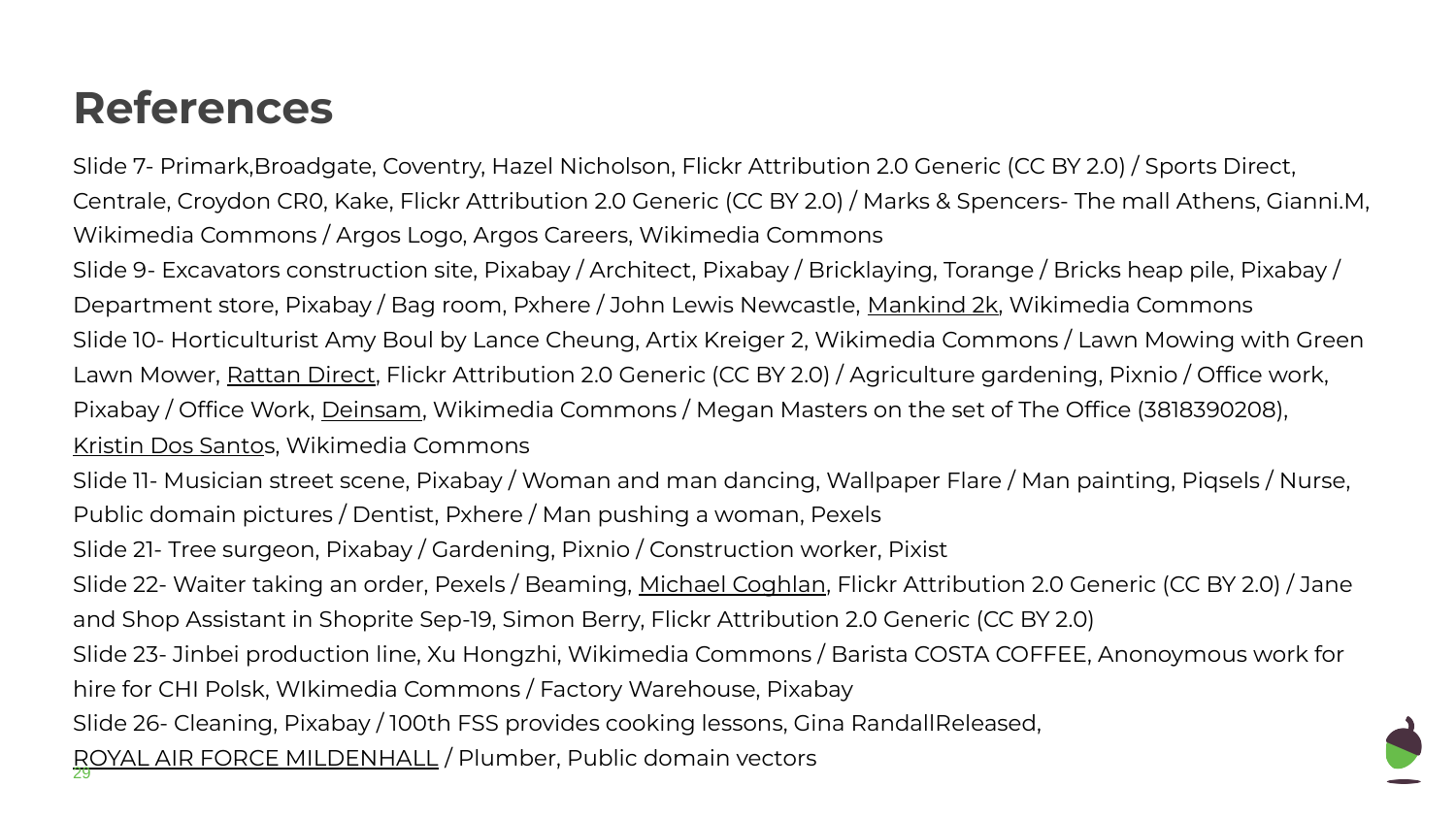

# References
Slide 7- Primark,Broadgate, Coventry, Hazel Nicholson, Flickr Attribution 2.0 Generic (CC BY 2.0) / Sports Direct, Centrale, Croydon CR0, Kake, Flickr Attribution 2.0 Generic (CC BY 2.0) / Marks & Spencers- The mall Athens, Gianni.M, Wikimedia Commons / Argos Logo, Argos Careers, Wikimedia Commons
Slide 9- Excavators construction site, Pixabay / Architect, Pixabay / Bricklaying, Torange / Bricks heap pile, Pixabay / Department store, Pixabay / Bag room, Pxhere / John Lewis Newcastle, Mankind 2k, Wikimedia Commons
Slide 10- Horticulturist Amy Boul by Lance Cheung, Artix Kreiger 2, Wikimedia Commons / Lawn Mowing with Green Lawn Mower, Rattan Direct, Flickr Attribution 2.0 Generic (CC BY 2.0) / Agriculture gardening, Pixnio / Office work, Pixabay / Office Work, Deinsam, Wikimedia Commons / Megan Masters on the set of The Office (3818390208), Kristin Dos Santos, Wikimedia Commons
Slide 11- Musician street scene, Pixabay / Woman and man dancing, Wallpaper Flare / Man painting, Piqsels / Nurse, Public domain pictures / Dentist, Pxhere / Man pushing a woman, Pexels
Slide 21- Tree surgeon, Pixabay / Gardening, Pixnio / Construction worker, Pixist
Slide 22- Waiter taking an order, Pexels / Beaming, Michael Coghlan, Flickr Attribution 2.0 Generic (CC BY 2.0) / Jane and Shop Assistant in Shoprite Sep-19, Simon Berry, Flickr Attribution 2.0 Generic (CC BY 2.0)
Slide 23- Jinbei production line, Xu Hongzhi, Wikimedia Commons / Barista COSTA COFFEE, Anonoymous work for hire for CHI Polsk, WIkimedia Commons / Factory Warehouse, Pixabay
Slide 26- Cleaning, Pixabay / 100th FSS provides cooking lessons, Gina RandallReleased, ROYAL AIR FORCE MILDENHALL / Plumber, Public domain vectors

29